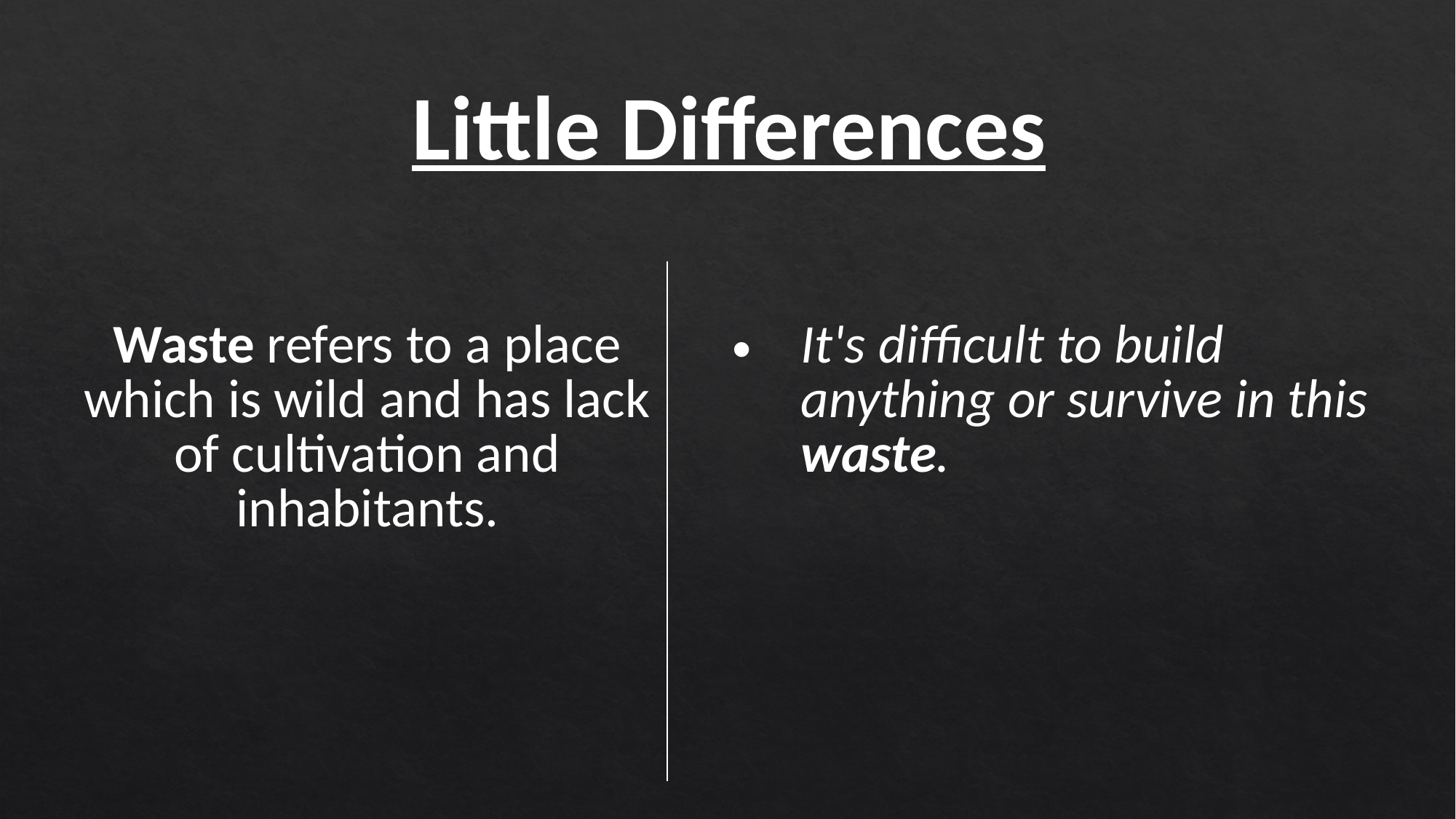

| Little Differences |  |
| --- | --- |
| Waste refers to a place which is wild and has lack of cultivation and inhabitants. | It's difficult to build anything or survive in this waste. |